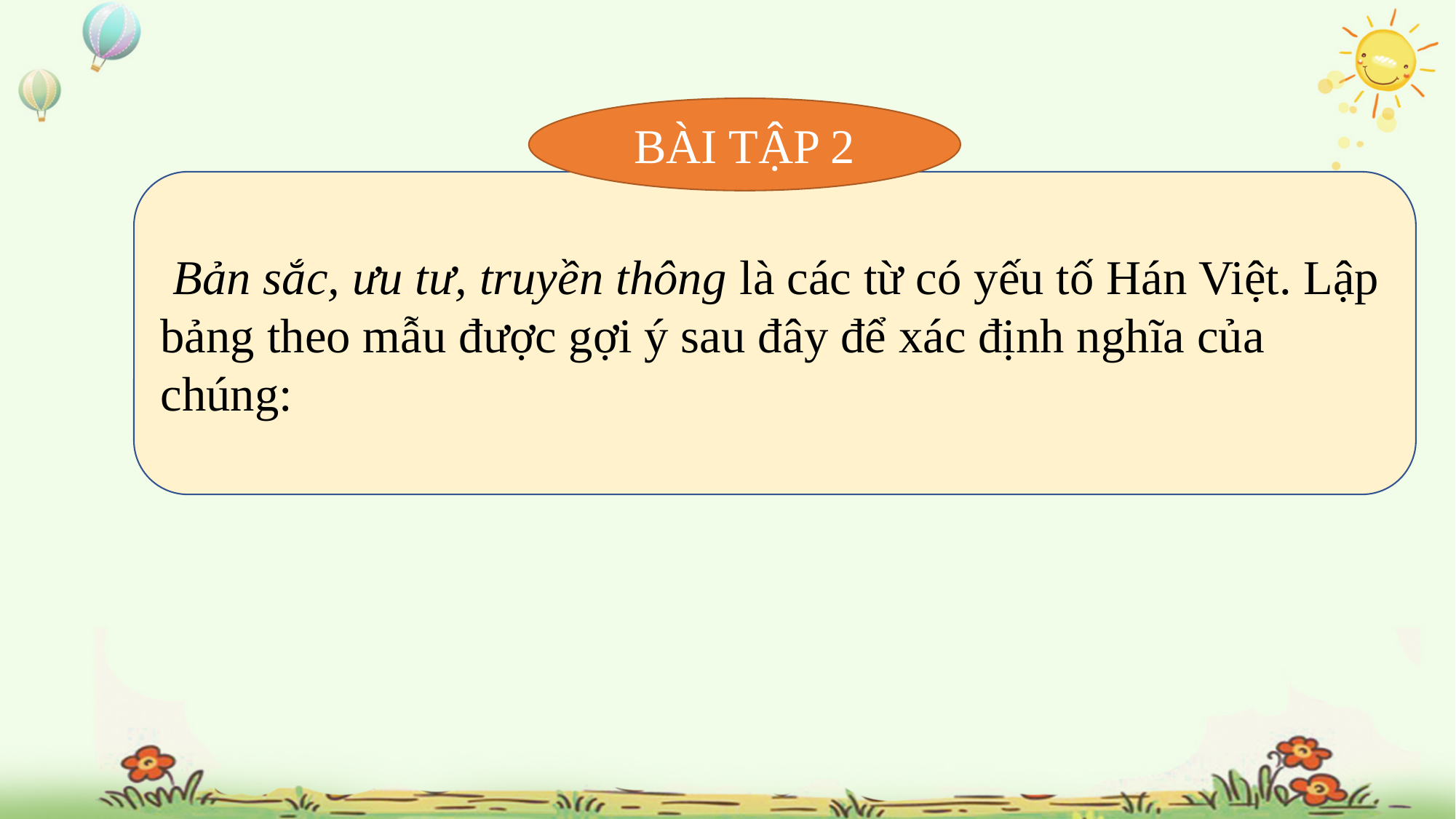

#
BÀI TẬP 2
 Bản sắc, ưu tư, truyền thông là các từ có yếu tố Hán Việt. Lập bảng theo mẫu được gợi ý sau đây để xác định nghĩa của chúng: